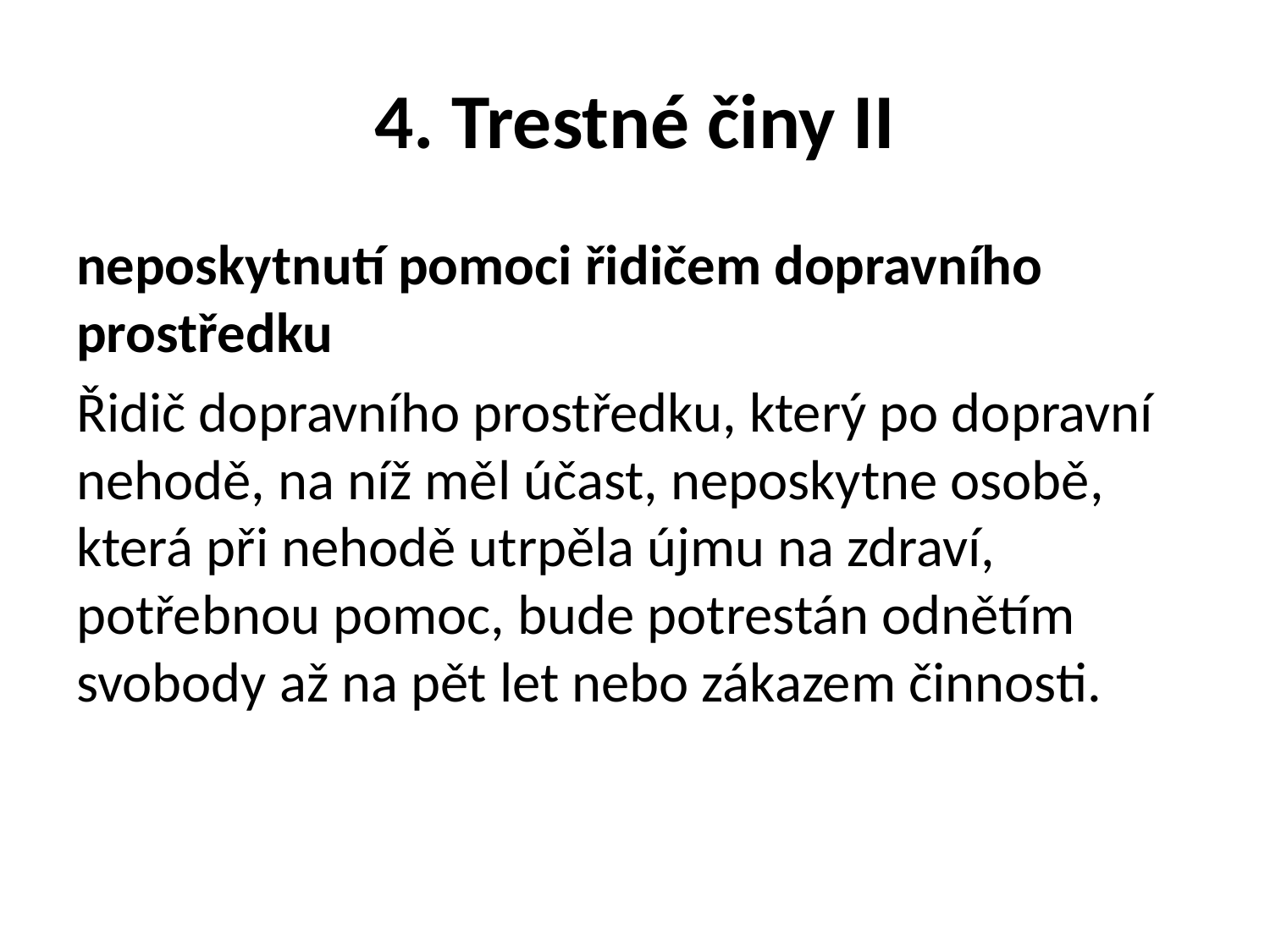

# 4. Trestné činy II
neposkytnutí pomoci řidičem dopravního prostředku
Řidič dopravního prostředku, který po dopravní nehodě, na níž měl účast, neposkytne osobě, která při nehodě utrpěla újmu na zdraví, potřebnou pomoc, bude potrestán odnětím svobody až na pět let nebo zákazem činnosti.